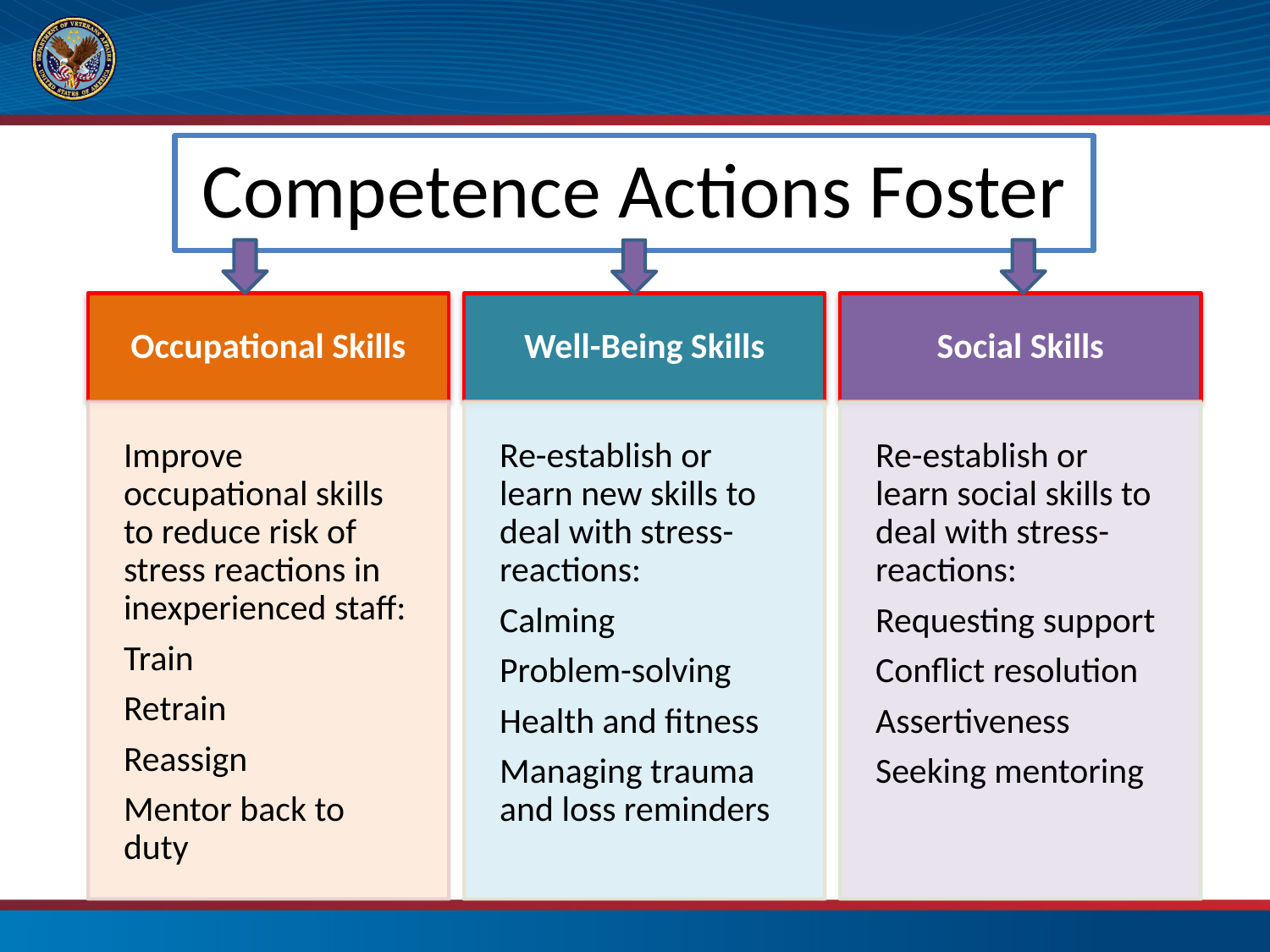

# Competence Actions Foster

Occupational Skills
Improve occupational skills to reduce risk of stress reactions in inexperienced staff:
Train
Retrain
Reassign
Mentor back to duty
Well-Being Skills
Re-establish or learn new skills to deal with stress-reactions:
Calming
Problem-solving
Health and fitness
Managing trauma and loss reminders
Social Skills
Re-establish or learn social skills to deal with stress-reactions:
Requesting support
Conflict resolution
Assertiveness
Seeking mentoring